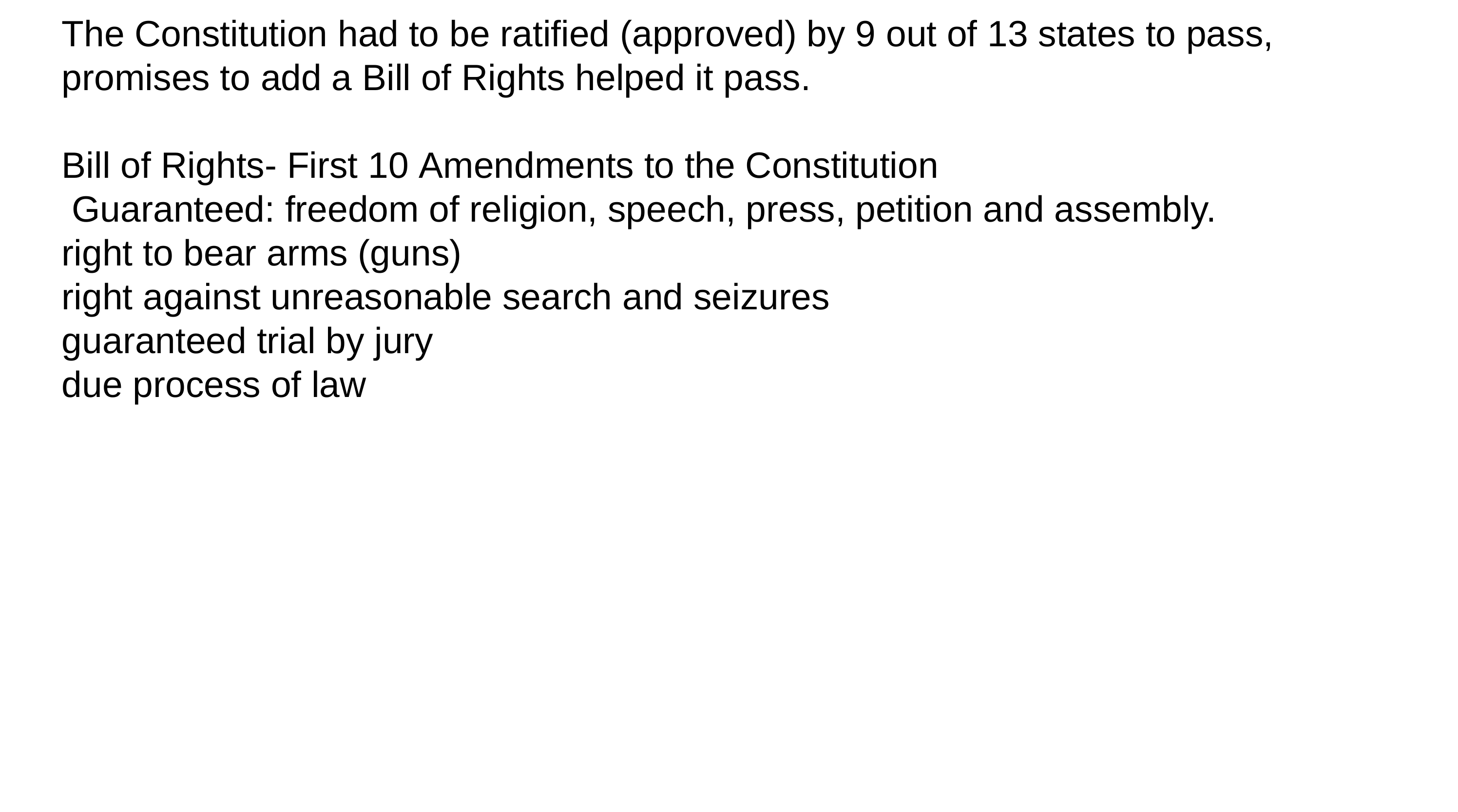

The Constitution had to be ratified  (approved) by 9 out of 13 states to  pass, promises to add a Bill of  Rights helped it pass.

Bill of Rights- First 10  Amendments to the Constitution
 Guaranteed: freedom of religion,  speech, press, petition and  assembly.
right to bear arms (guns)
right against unreasonable  search and seizures
guaranteed trial by jury
due process of law